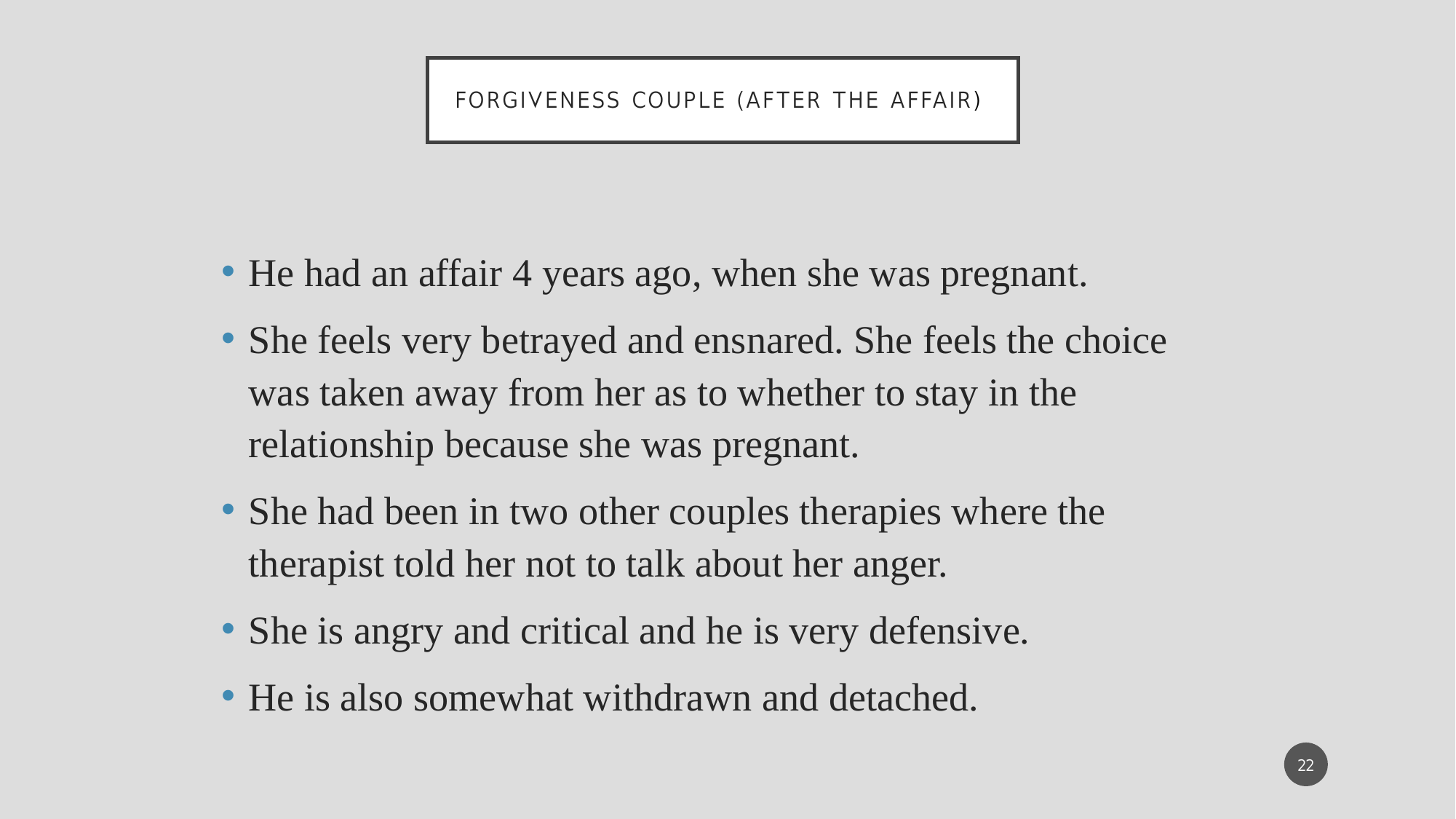

# Forgiveness Couple (AFTEr the AFFAir)
He had an affair 4 years ago, when she was pregnant.
She feels very betrayed and ensnared. She feels the choice was taken away from her as to whether to stay in the relationship because she was pregnant.
She had been in two other couples therapies where the therapist told her not to talk about her anger.
She is angry and critical and he is very defensive.
He is also somewhat withdrawn and detached.
22